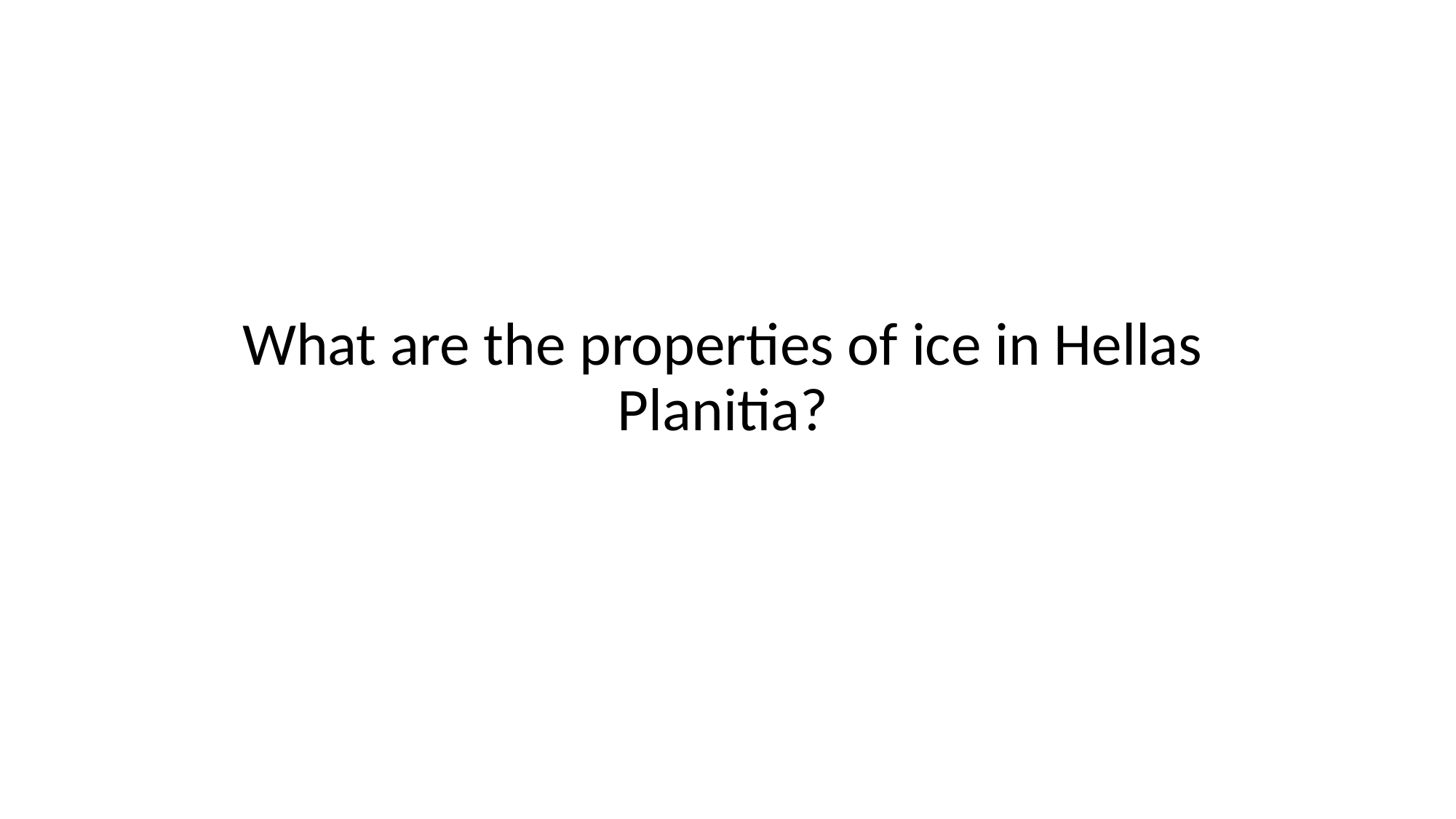

What are the properties of ice in Hellas Planitia?